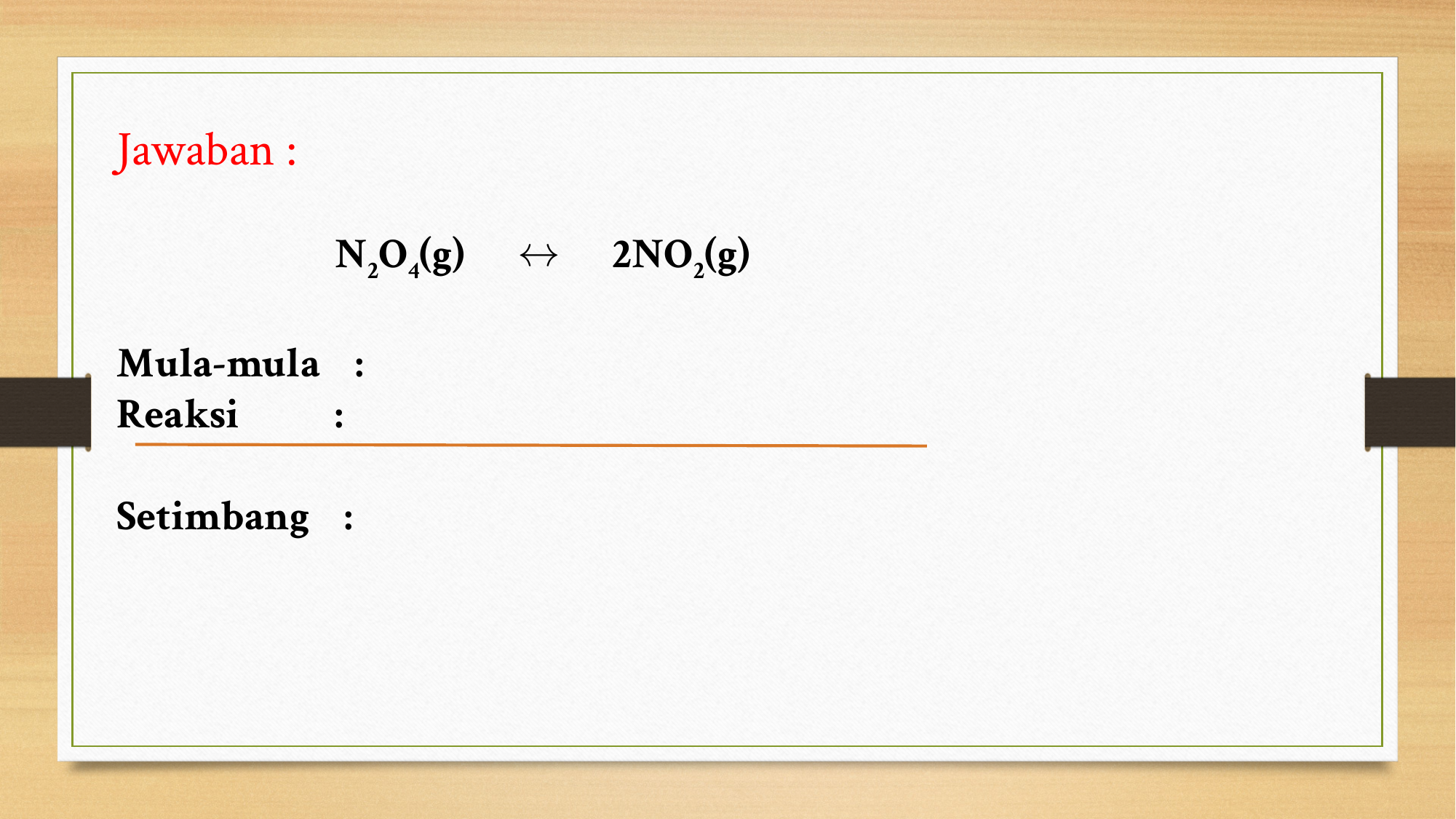

Jawaban :

                         N2O4(g)      ↔      2NO2(g)

Mula-mula    :
Reaksi           :

Setimbang    :